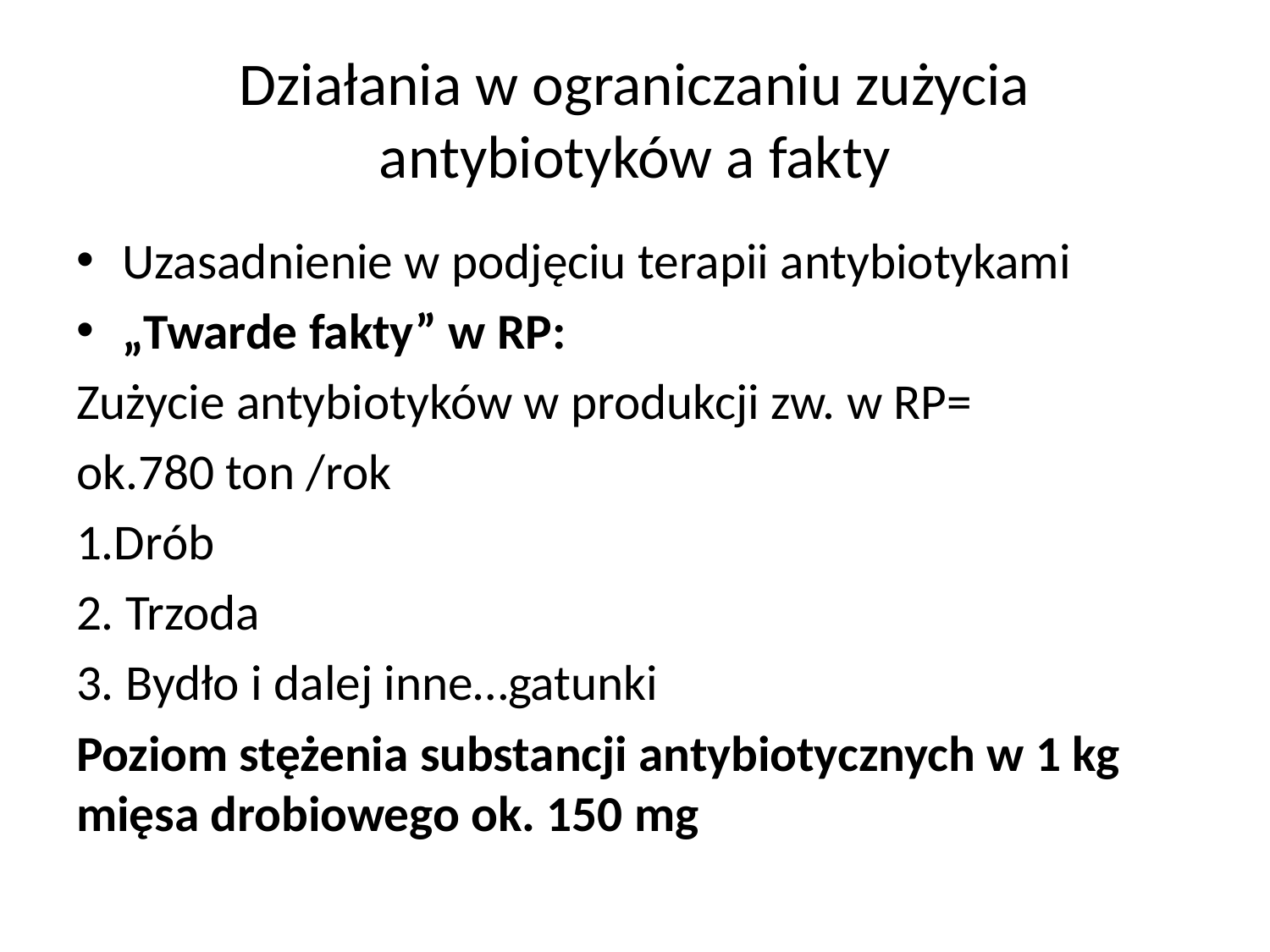

# Działania w ograniczaniu zużycia antybiotyków a fakty
Uzasadnienie w podjęciu terapii antybiotykami
„Twarde fakty” w RP:
Zużycie antybiotyków w produkcji zw. w RP=
ok.780 ton /rok
1.Drób
2. Trzoda
3. Bydło i dalej inne…gatunki
Poziom stężenia substancji antybiotycznych w 1 kg mięsa drobiowego ok. 150 mg